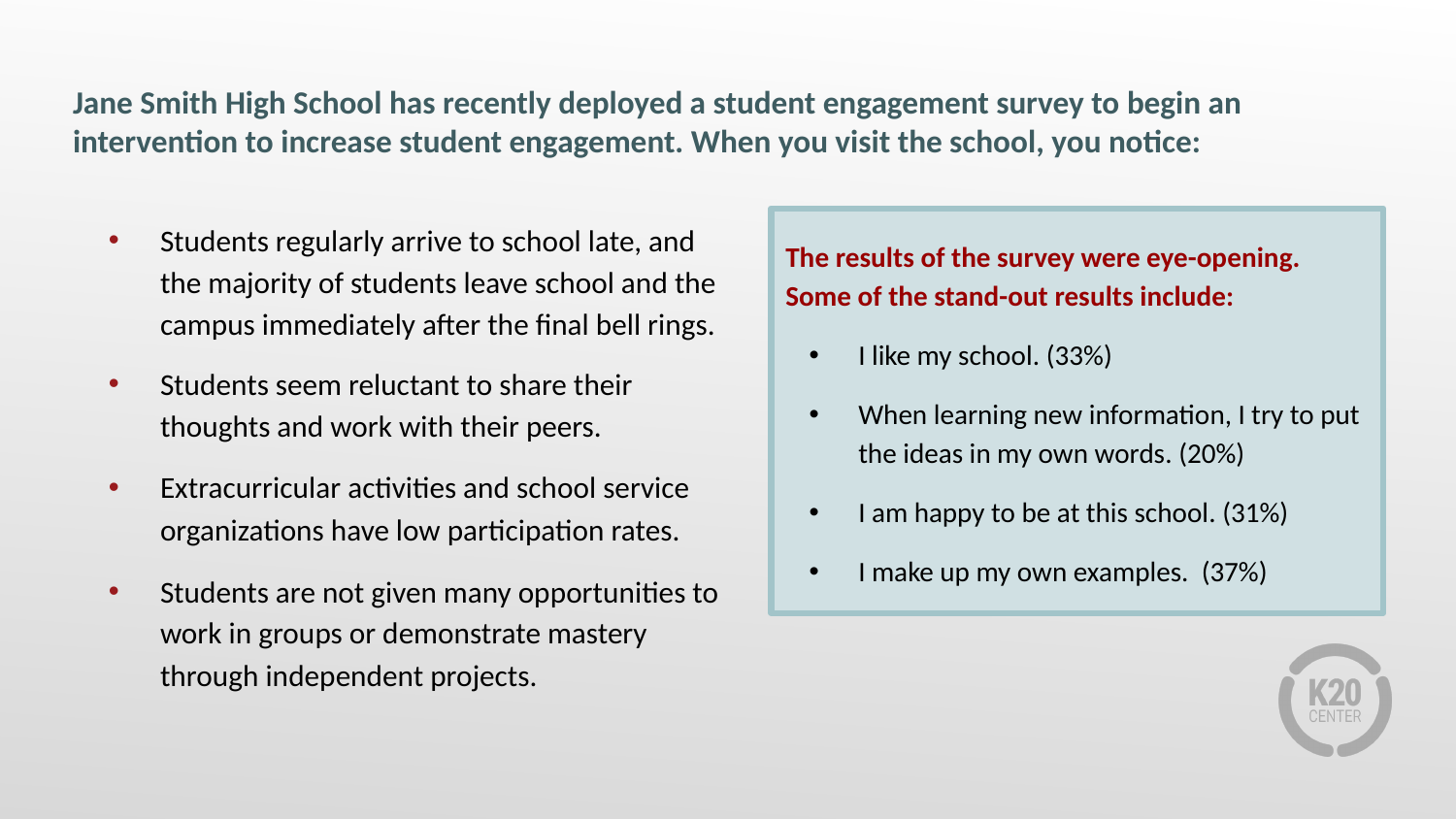

# Jane Smith High School has recently deployed a student engagement survey to begin an intervention to increase student engagement. When you visit the school, you notice:
Students regularly arrive to school late, and the majority of students leave school and the campus immediately after the final bell rings.
Students seem reluctant to share their thoughts and work with their peers.
Extracurricular activities and school service organizations have low participation rates.
Students are not given many opportunities to work in groups or demonstrate mastery through independent projects.
The results of the survey were eye-opening. Some of the stand-out results include:
I like my school. (33%)
When learning new information, I try to put the ideas in my own words. (20%)
I am happy to be at this school. (31%)
I make up my own examples.  (37%)